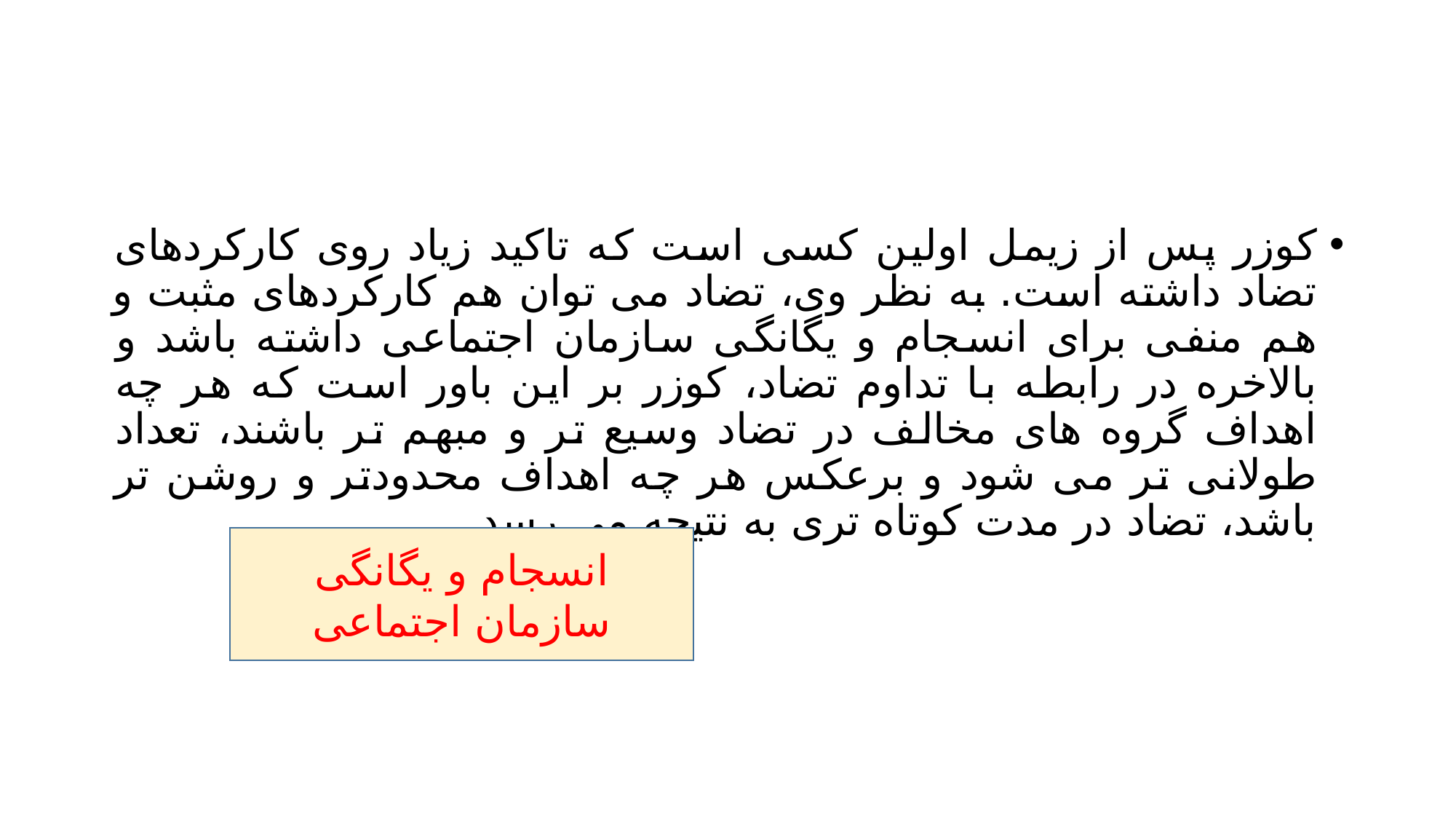

#
کوزر پس از زیمل اولین کسی است که تاکید زیاد روی کارکردهای تضاد داشته است. به نظر وی، تضاد می توان هم کارکردهای مثبت و هم منفی برای انسجام و یگانگی سازمان اجتماعی داشته باشد و بالاخره در رابطه با تداوم تضاد، کوزر بر این باور است که هر چه اهداف گروه های مخالف در تضاد وسیع تر و مبهم تر باشند، تعداد طولانی تر می شود و برعکس هر چه اهداف محدودتر و روشن تر باشد، تضاد در مدت کوتاه تری به نتیجه می رسد.

انسجام و یگانگی سازمان اجتماعی